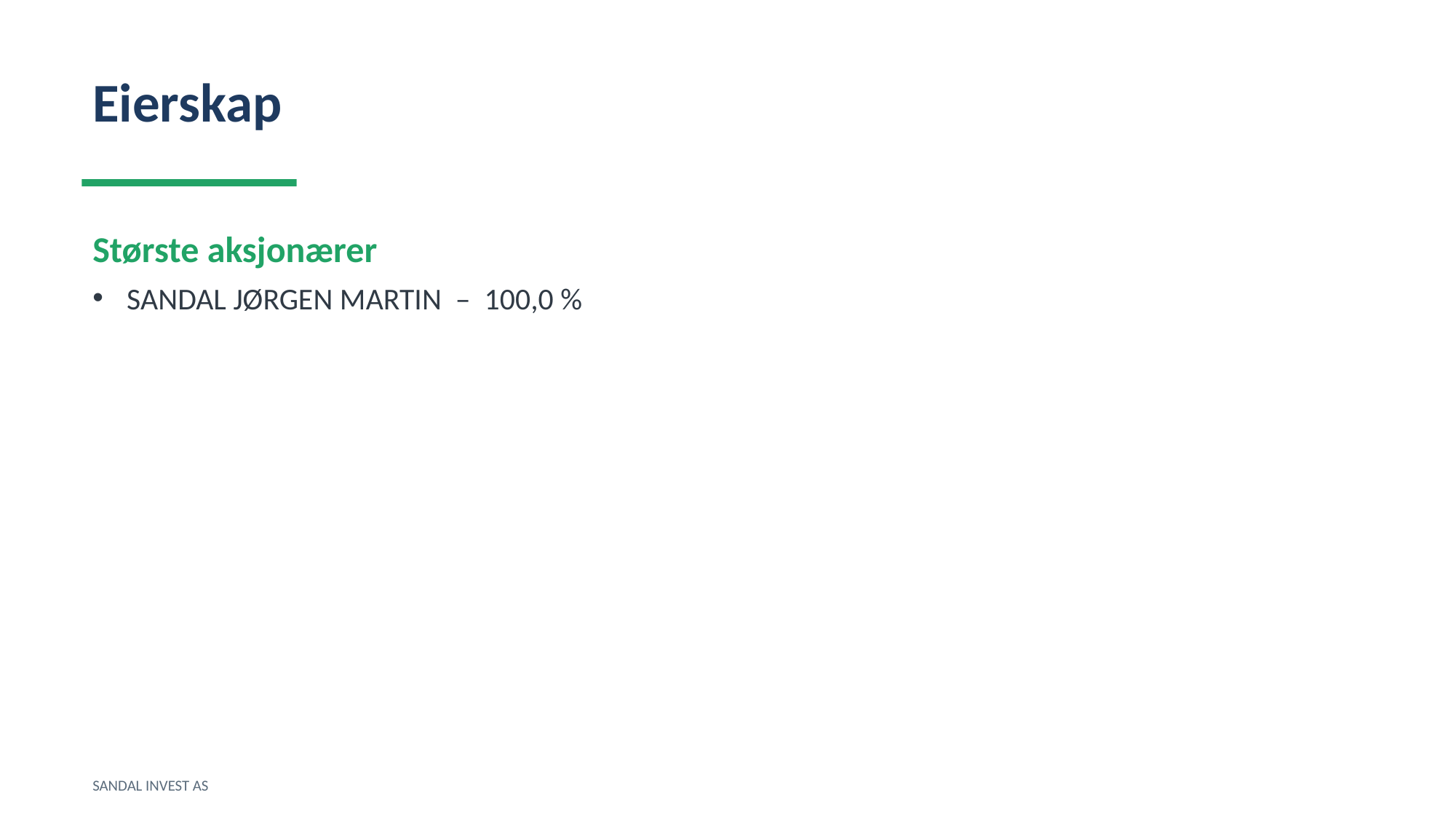

Eierskap

Største aksjonærer
SANDAL JØRGEN MARTIN  –  100,0 %
SANDAL INVEST AS